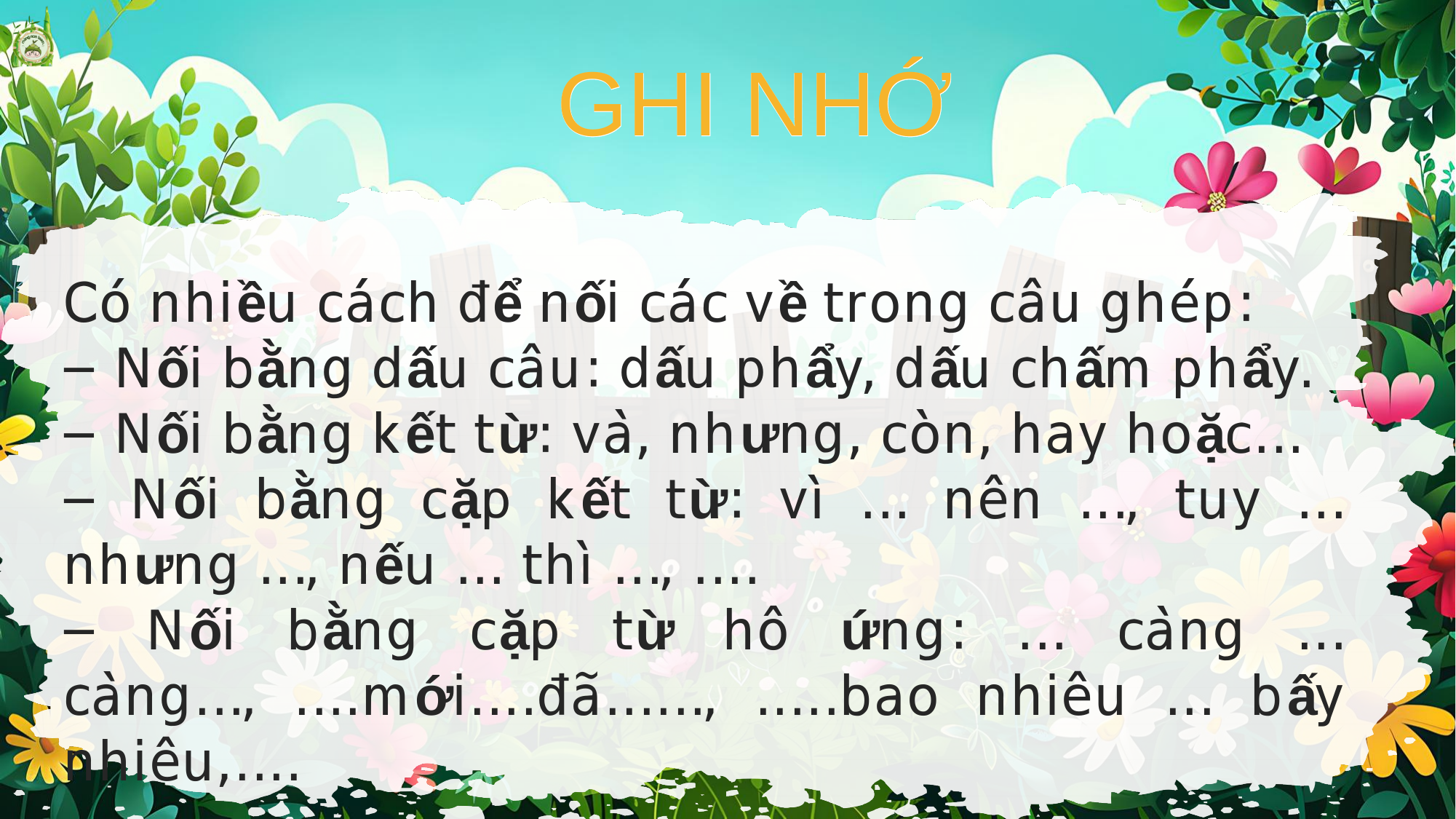

GHI NHỚ
GHI NHỚ

Có nhiều cách để nối các về trong câu ghép:
– Nối bằng dấu câu: dấu phẩy, dấu chấm phẩy.
– Nối bằng kết từ: và, nhưng, còn, hay hoặc...
– Nối bằng cặp kết từ: vì ... nên ..., tuy ... nhưng ..., nếu ... thì ..., ....
– Nối bằng cặp từ hô ứng: ... càng ... càng..., ....mới....đã......, .....bao nhiêu ... bấy nhiêu,....